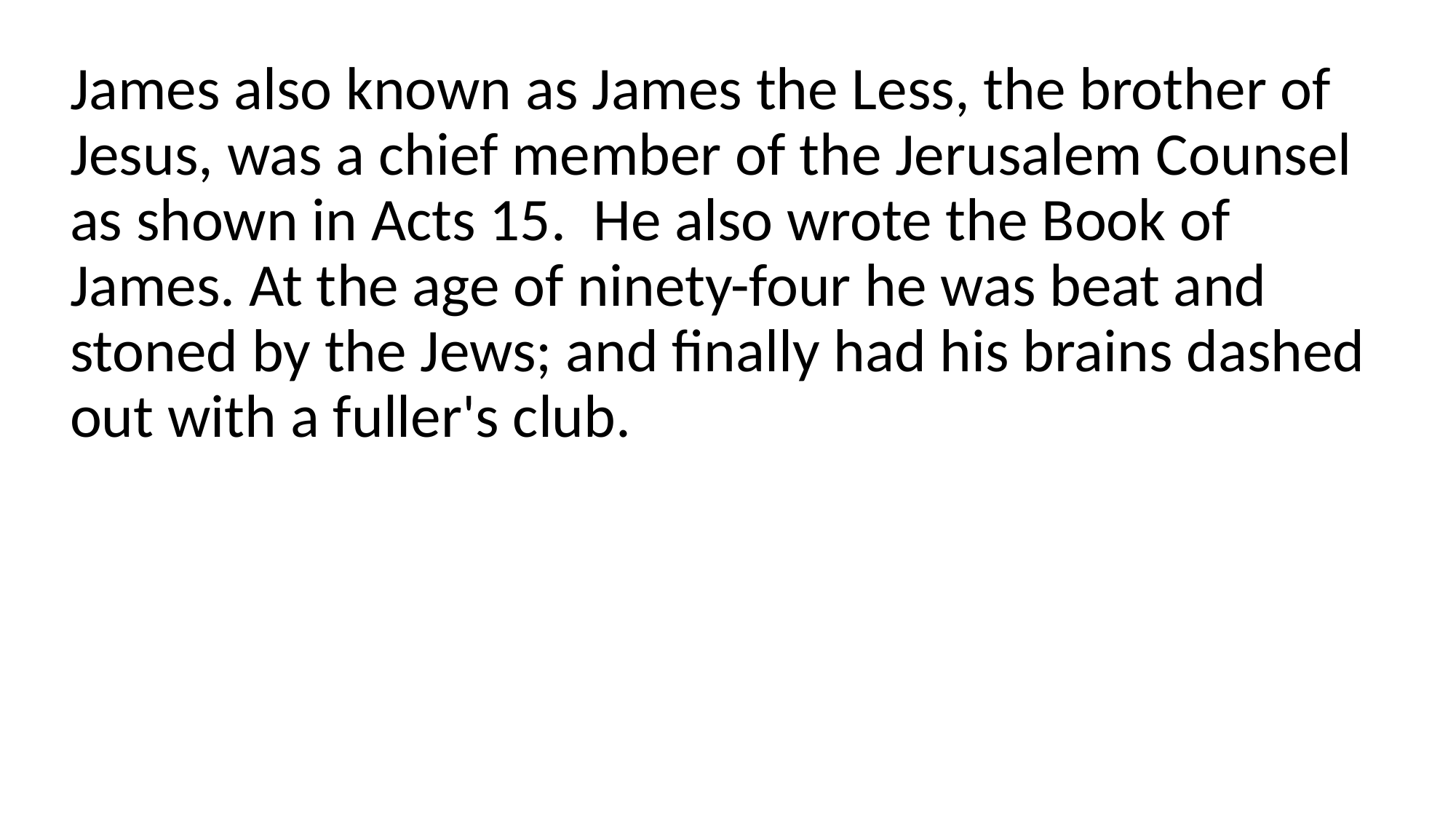

James also known as James the Less, the brother of Jesus, was a chief member of the Jerusalem Counsel as shown in Acts 15.  He also wrote the Book of James. At the age of ninety-four he was beat and stoned by the Jews; and finally had his brains dashed out with a fuller's club.